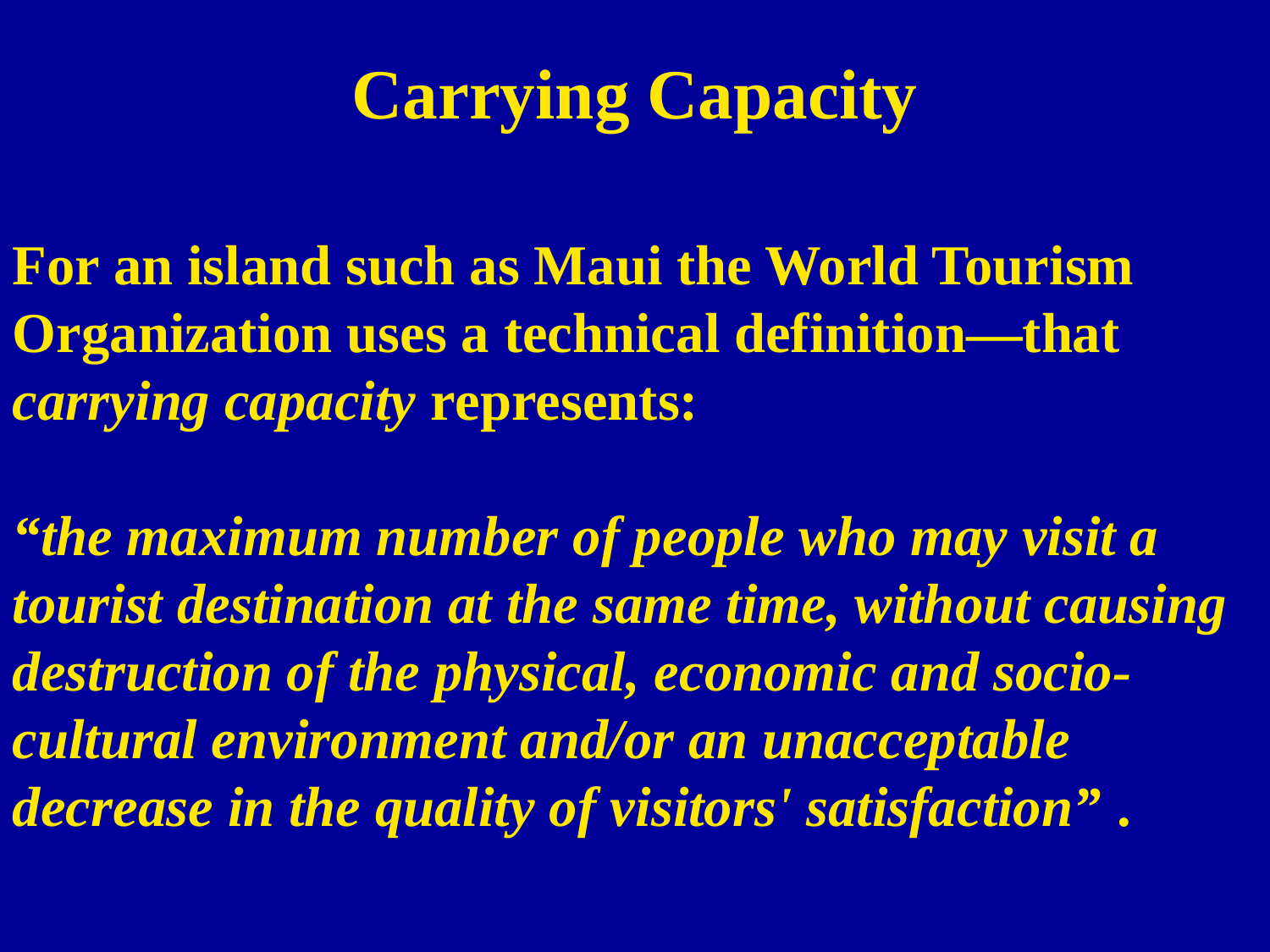

Carrying Capacity
For an island such as Maui the World Tourism Organization uses a technical definition—that   carrying capacity represents:

“the maximum number of people who may visit a tourist destination at the same time, without causing destruction of the physical, economic and socio-cultural environment and/or an unacceptable decrease in the quality of visitors' satisfaction” .